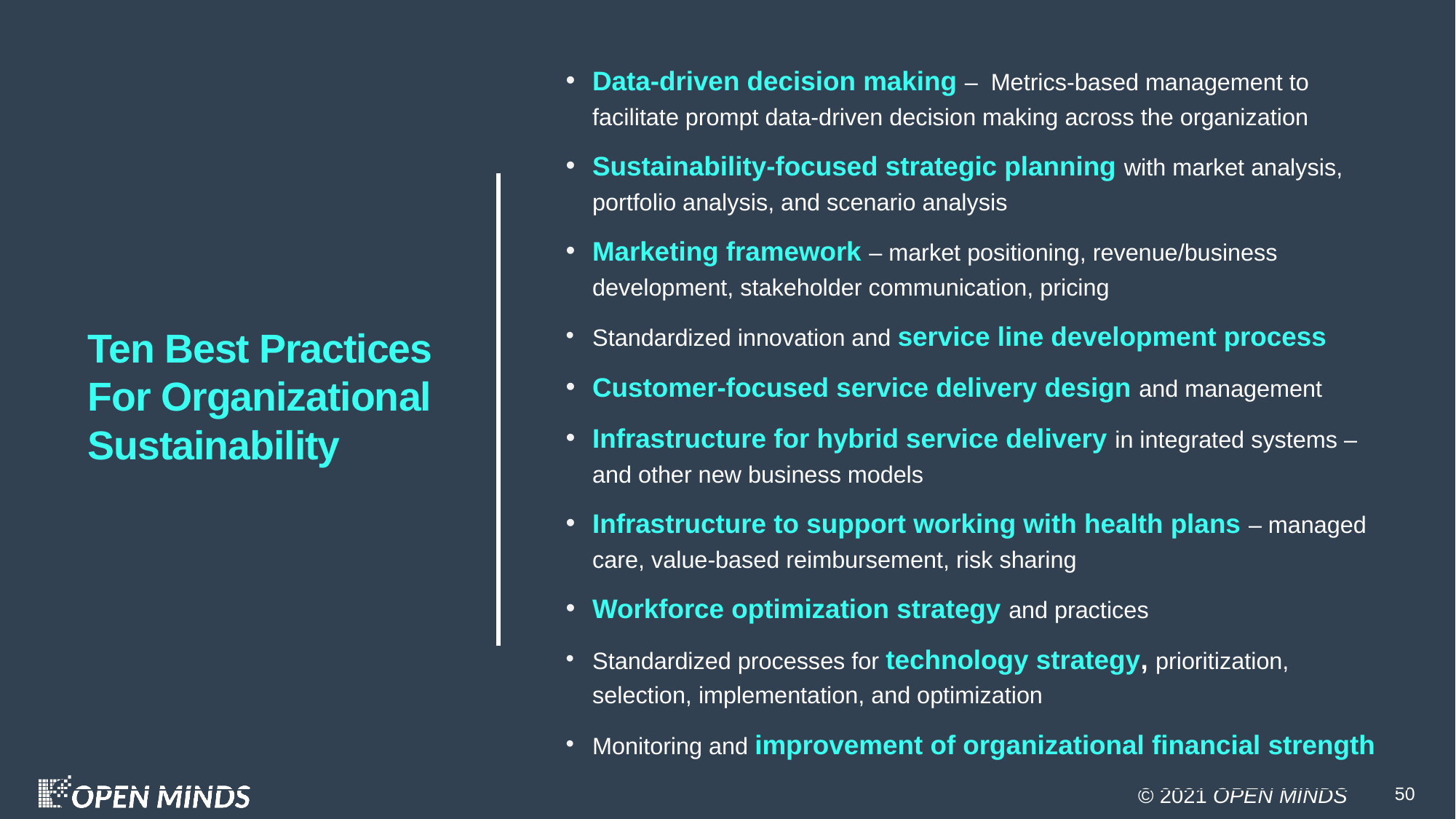

Data-driven decision making –  Metrics-based management to facilitate prompt data-driven decision making across the organization
Sustainability-focused strategic planning with market analysis, portfolio analysis, and scenario analysis
Marketing framework – market positioning, revenue/business development, stakeholder communication, pricing
Standardized innovation and service line development process
Customer-focused service delivery design and management
Infrastructure for hybrid service delivery in integrated systems – and other new business models
Infrastructure to support working with health plans – managed care, value-based reimbursement, risk sharing
Workforce optimization strategy and practices
Standardized processes for technology strategy, prioritization, selection, implementation, and optimization
Monitoring and improvement of organizational financial strength
Ten Best Practices For Organizational Sustainability
50